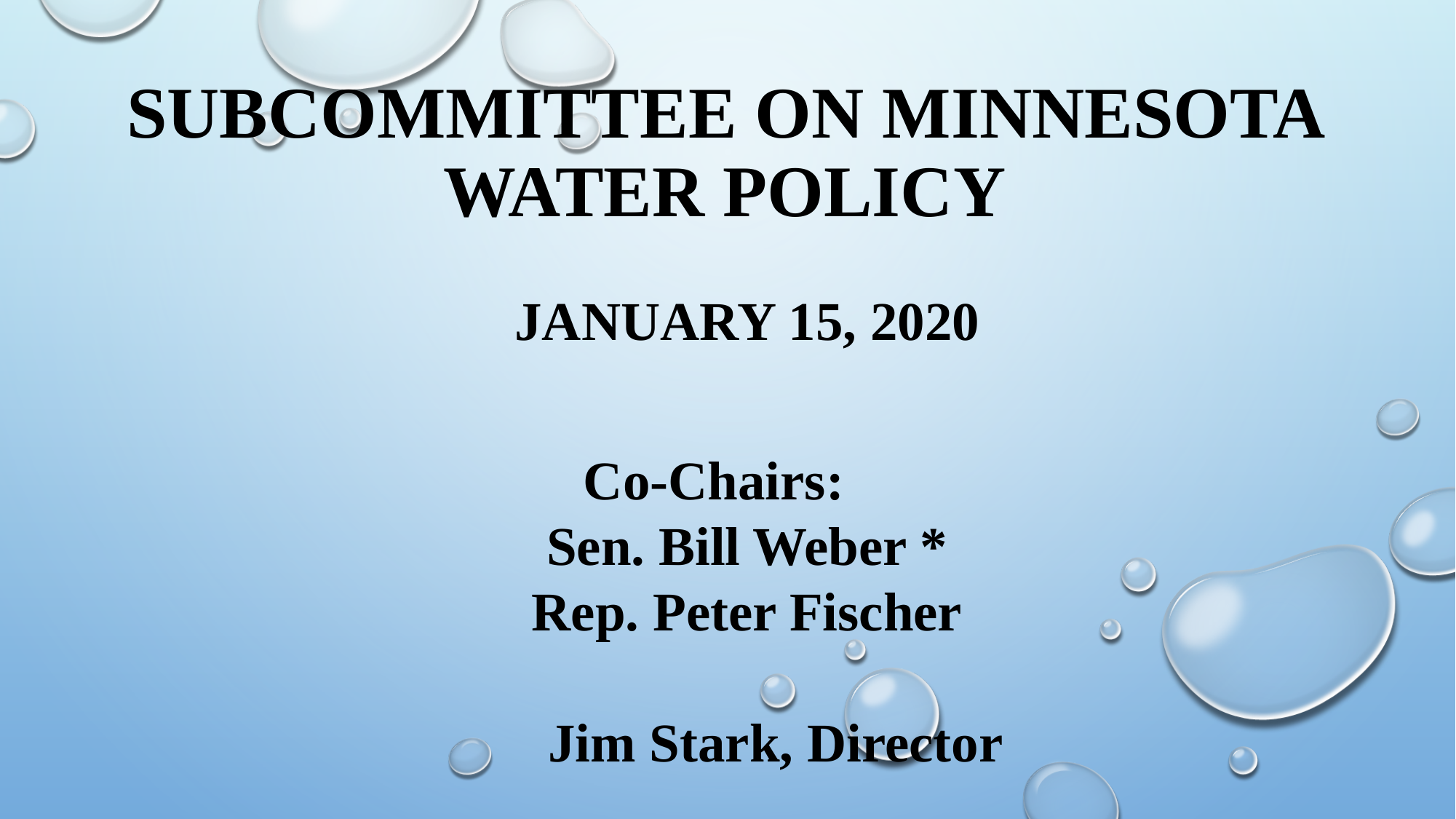

# Subcommittee on Minnesota Water Policy

January 15, 2020

Co-Chairs:
Sen. Bill Weber *
Rep. Peter Fischer

			          Jim Stark, Director